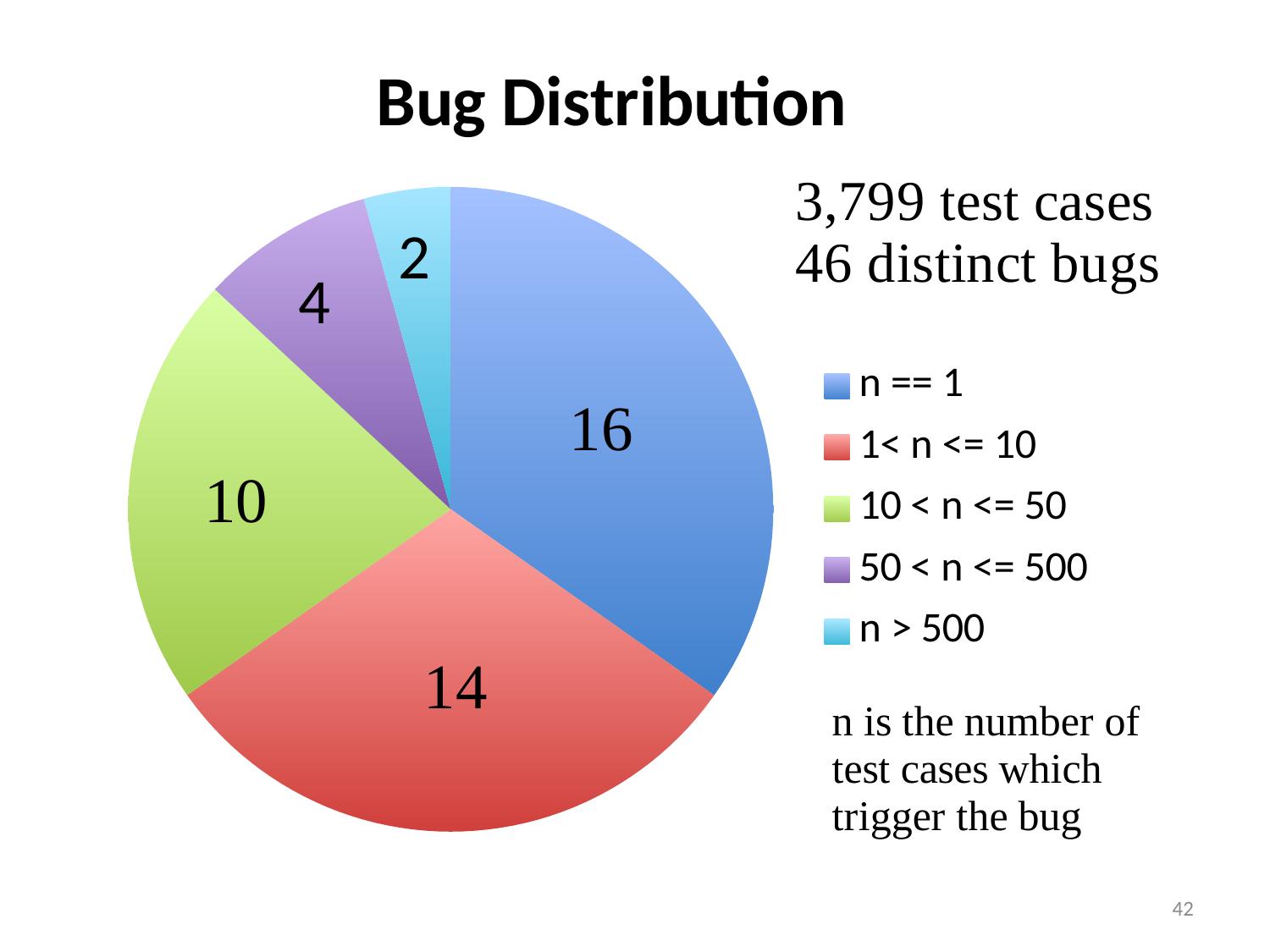

### Chart: Bug Distribution

| Category | Bug Distribution |
|---|---|
| n == 1 | 3.478 |
| 1< n <= 10 | 3.043 |
| 10 < n <= 50 | 2.173 |
| 50 < n <= 500 | 0.87 |
| n > 500 | 0.435 |
2
4
42